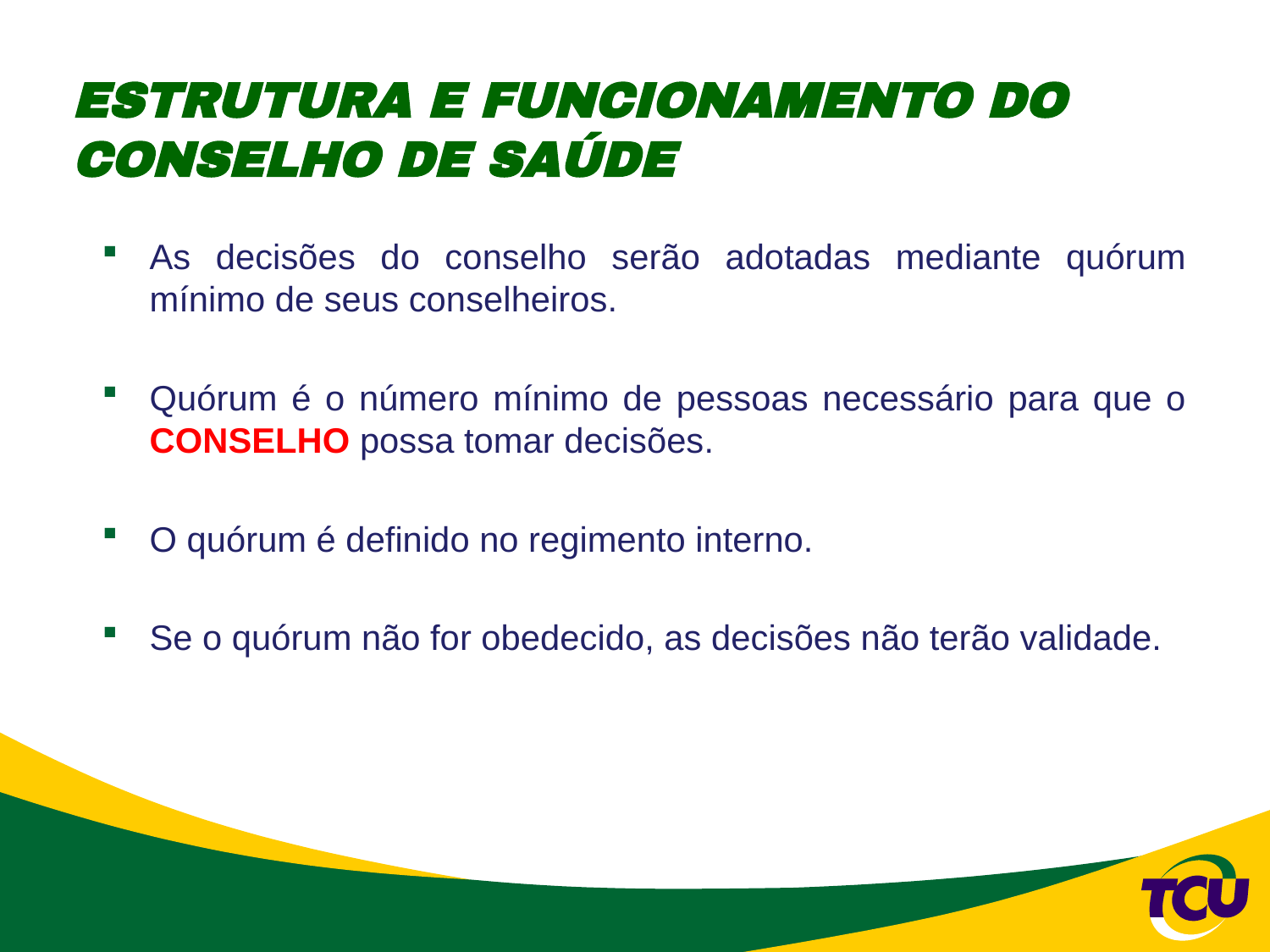

# ESTRUTURA E FUNCIONAMENTO DO CONSELHO DE SAÚDE
As decisões do conselho serão adotadas mediante quórum mínimo de seus conselheiros.

Quórum é o número mínimo de pessoas necessário para que o CONSELHO possa tomar decisões.

O quórum é definido no regimento interno.

Se o quórum não for obedecido, as decisões não terão validade.